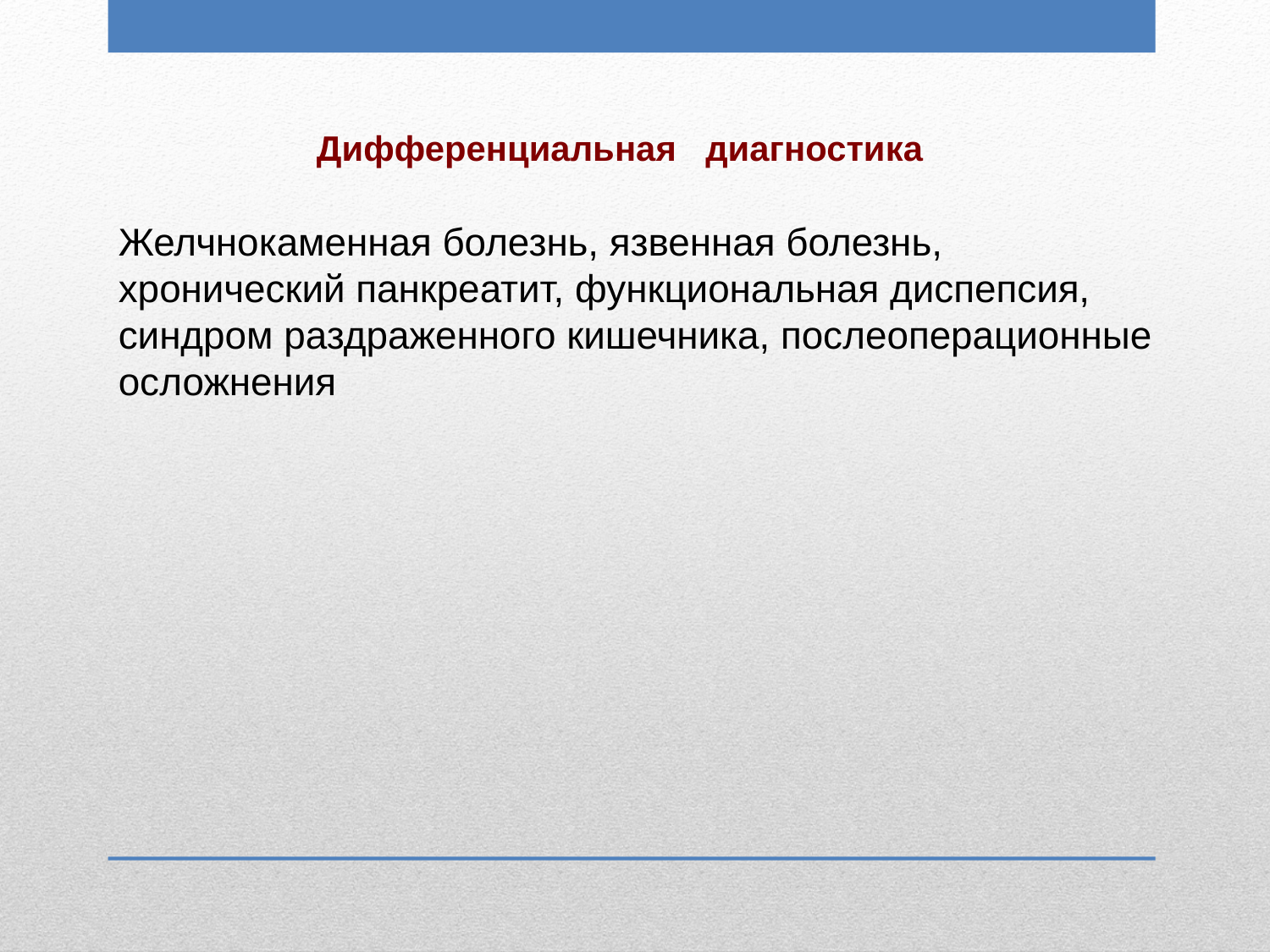

Дифференциальная   диагностика

Желчнокаменная болезнь, язвенная болезнь, хронический панкреатит, функциональная диспепсия, синдром раздраженного кишечника, послеоперационные осложнения